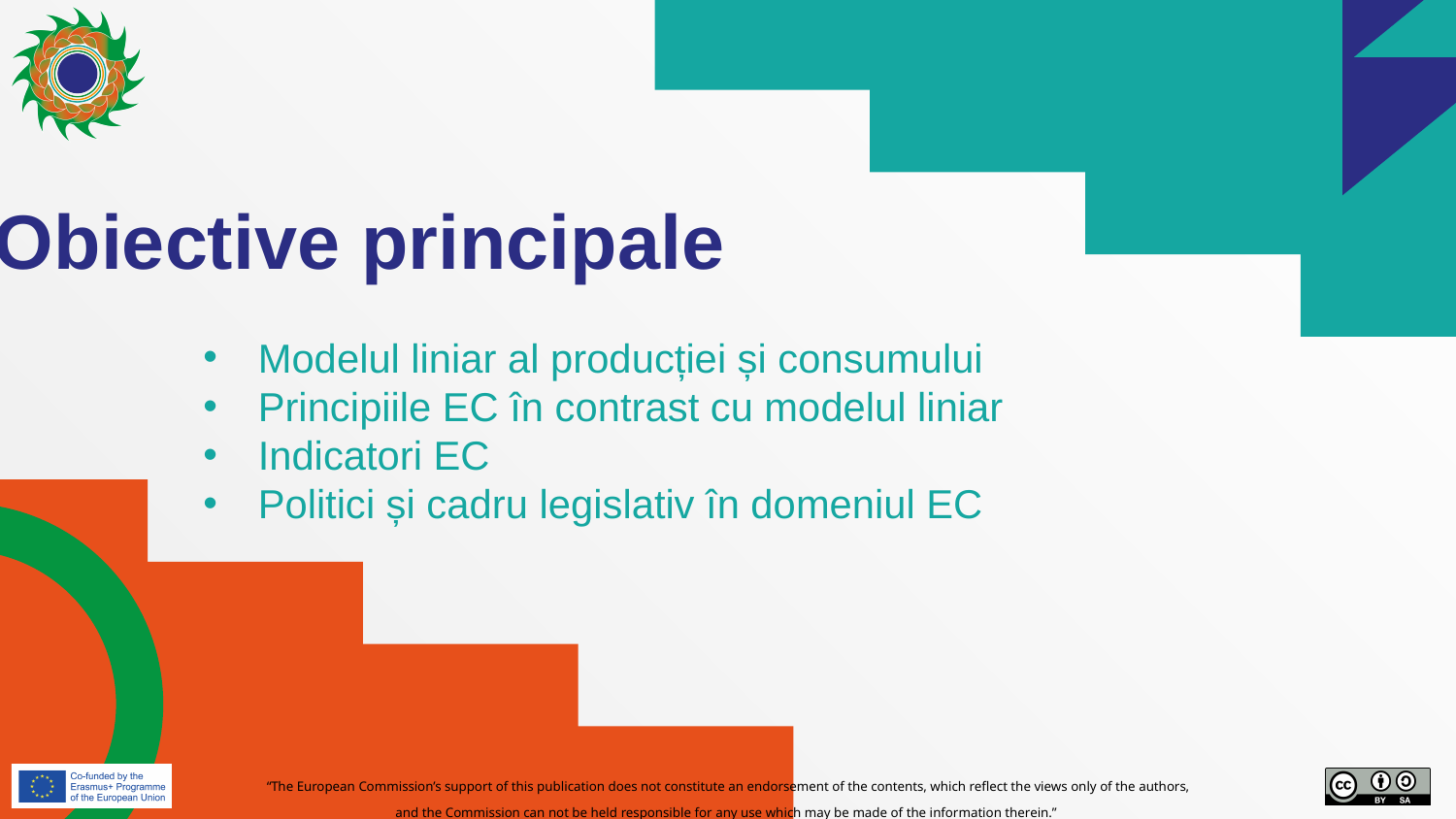

# Obiective principale
Modelul liniar al producției și consumului
Principiile EC în contrast cu modelul liniar
Indicatori EC
Politici și cadru legislativ în domeniul EC